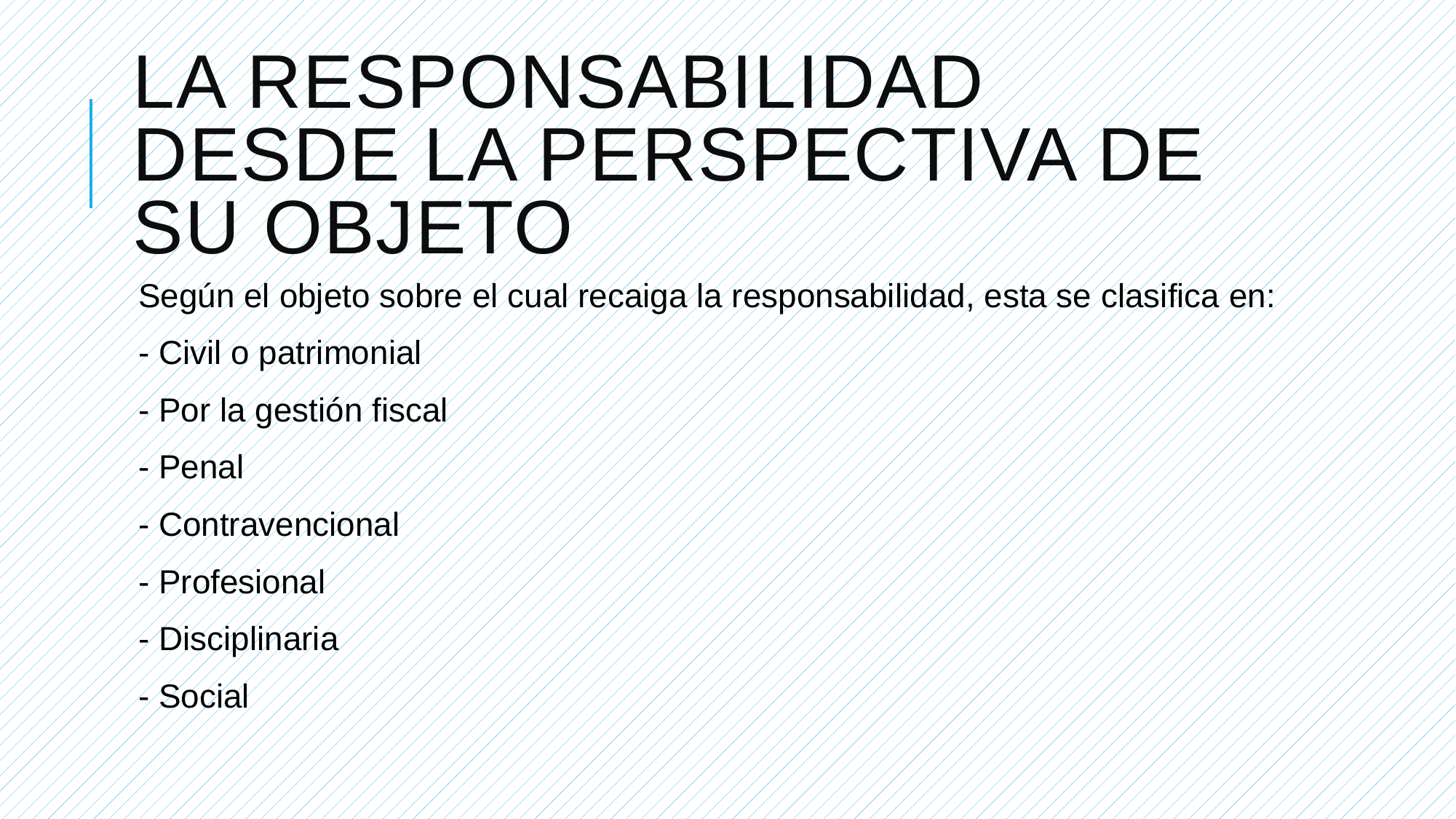

# La responsabilidad desde la perspectiva de su objeto
Según el objeto sobre el cual recaiga la responsabilidad, esta se clasifica en:
- Civil o patrimonial
- Por la gestión fiscal
- Penal
- Contravencional
- Profesional
- Disciplinaria
- Social